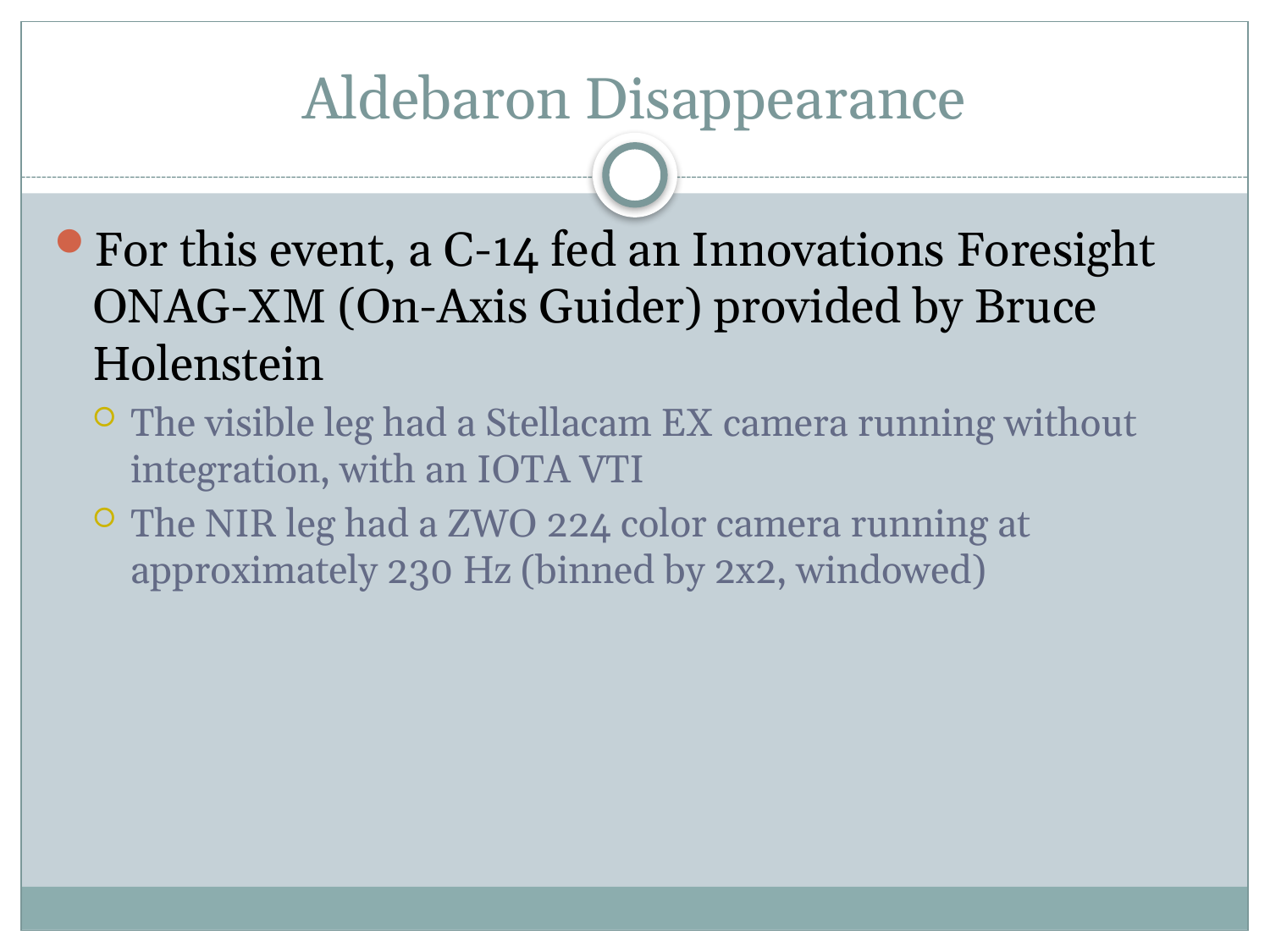

# Aldebaron Disappearance
For this event, a C-14 fed an Innovations Foresight ONAG-XM (On-Axis Guider) provided by Bruce Holenstein
The visible leg had a Stellacam EX camera running without integration, with an IOTA VTI
The NIR leg had a ZWO 224 color camera running at approximately 230 Hz (binned by 2x2, windowed)